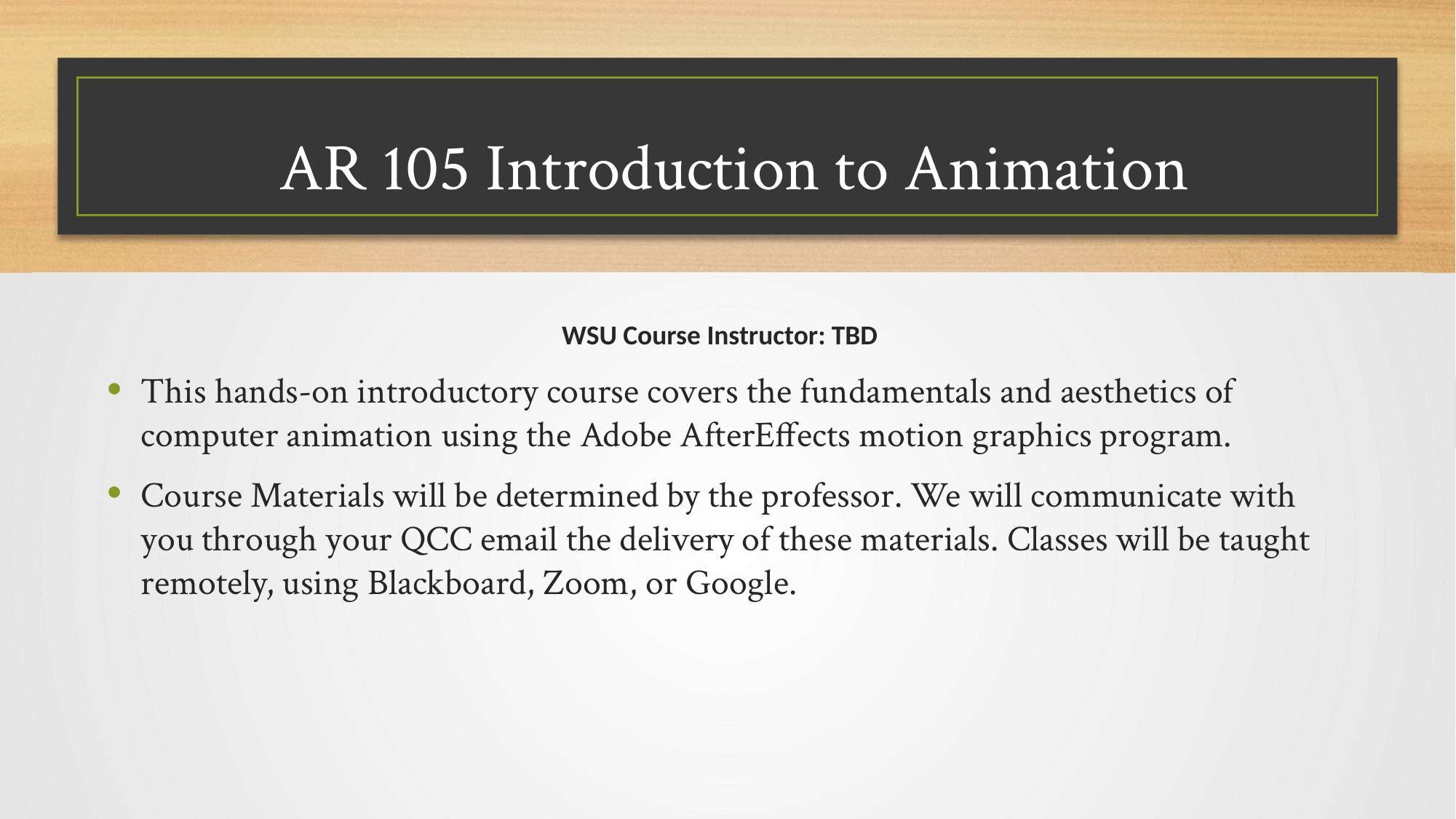

# AR 105 Introduction to Animation

WSU Course Instructor: TBD
This hands-on introductory course covers the fundamentals and aesthetics of computer animation using the Adobe AfterEffects motion graphics program.
Course Materials will be determined by the professor. We will communicate with you through your QCC email the delivery of these materials. Classes will be taught remotely, using Blackboard, Zoom, or Google.